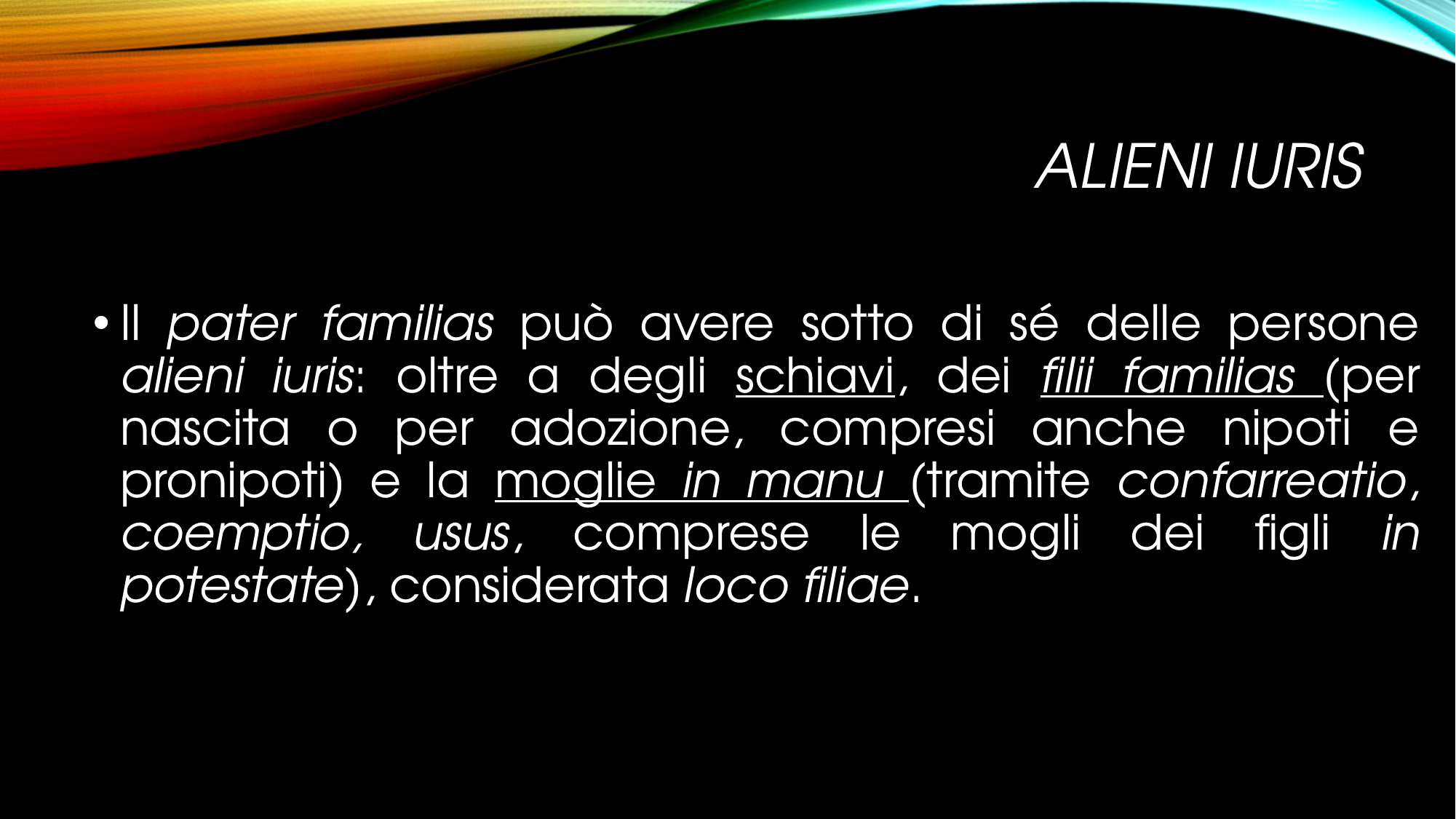

# ALIENI IURIS

Il pater familias può avere sotto di sé delle persone alieni iuris: oltre a degli schiavi, dei filii familias (per nascita o per adozione, compresi anche nipoti e pronipoti) e la moglie in manu (tramite confarreatio, coemptio, usus, comprese le mogli dei figli in potestate), considerata loco filiae.